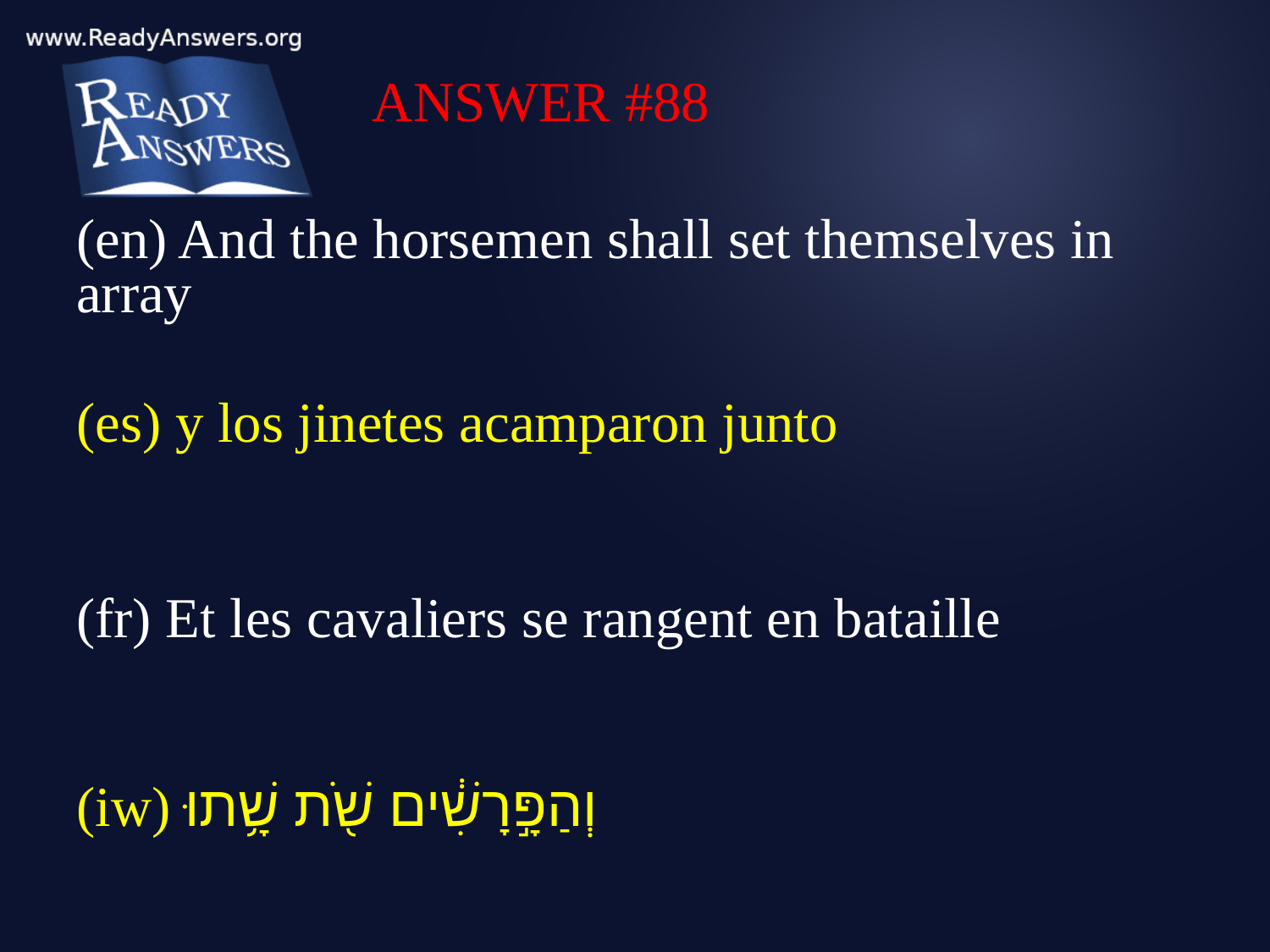

ANSWER #88
(en) And the horsemen shall set themselves in array
(es) y los jinetes acamparon junto
(fr) Et les cavaliers se rangent en bataille
(iw) וְהַפָּ֣רָשִׁ֔ים שֹׁ֖ת שָׁ֥תוּ